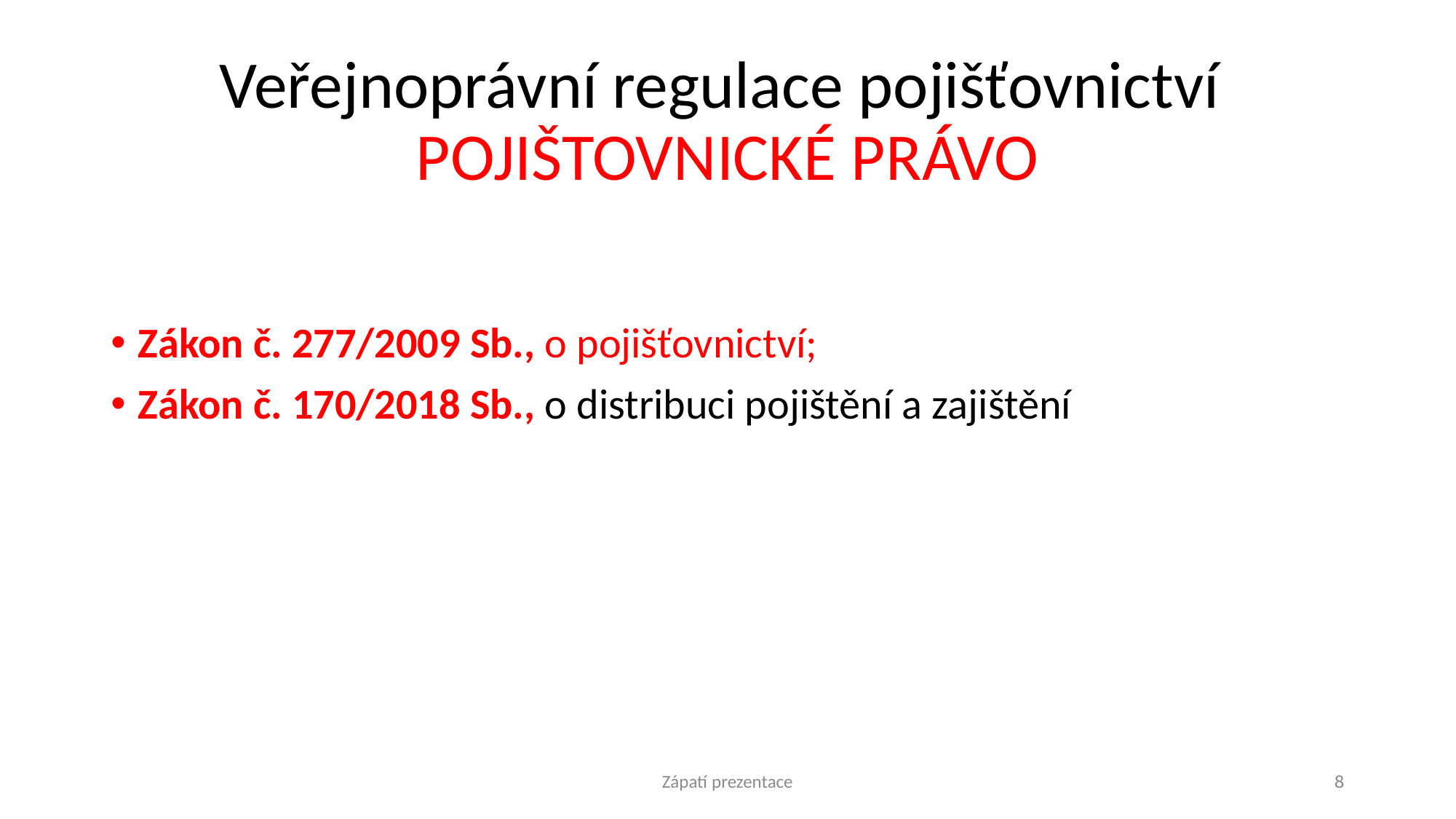

# Veřejnoprávní regulace pojišťovnictví POJIŠTOVNICKÉ PRÁVO

Zákon č. 277/2009 Sb., o pojišťovnictví;
Zákon č. 170/2018 Sb., o distribuci pojištění a zajištění
Zápatí prezentace
8